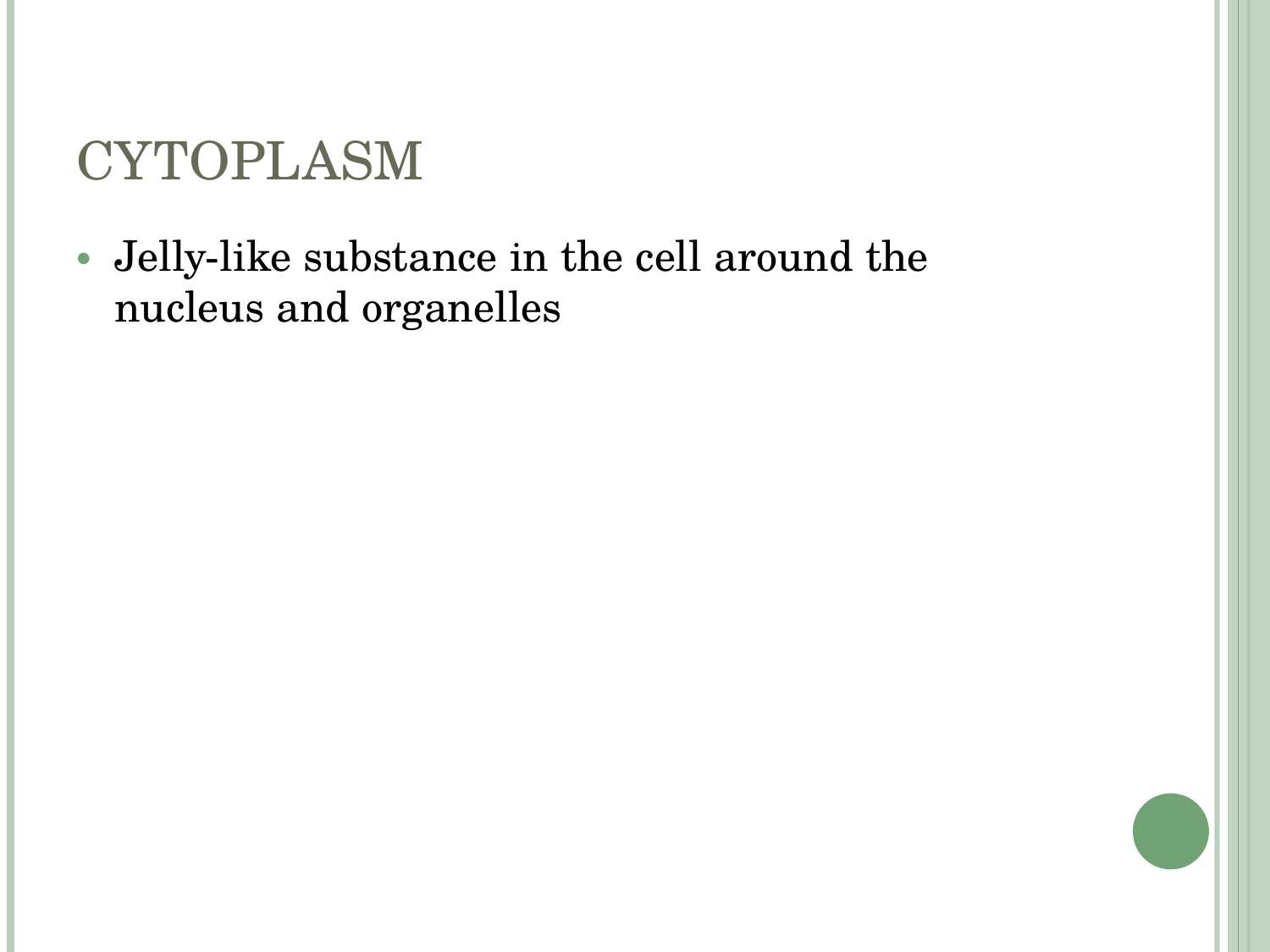

# Cytoplasm
Jelly-like substance in the cell around the nucleus and organelles